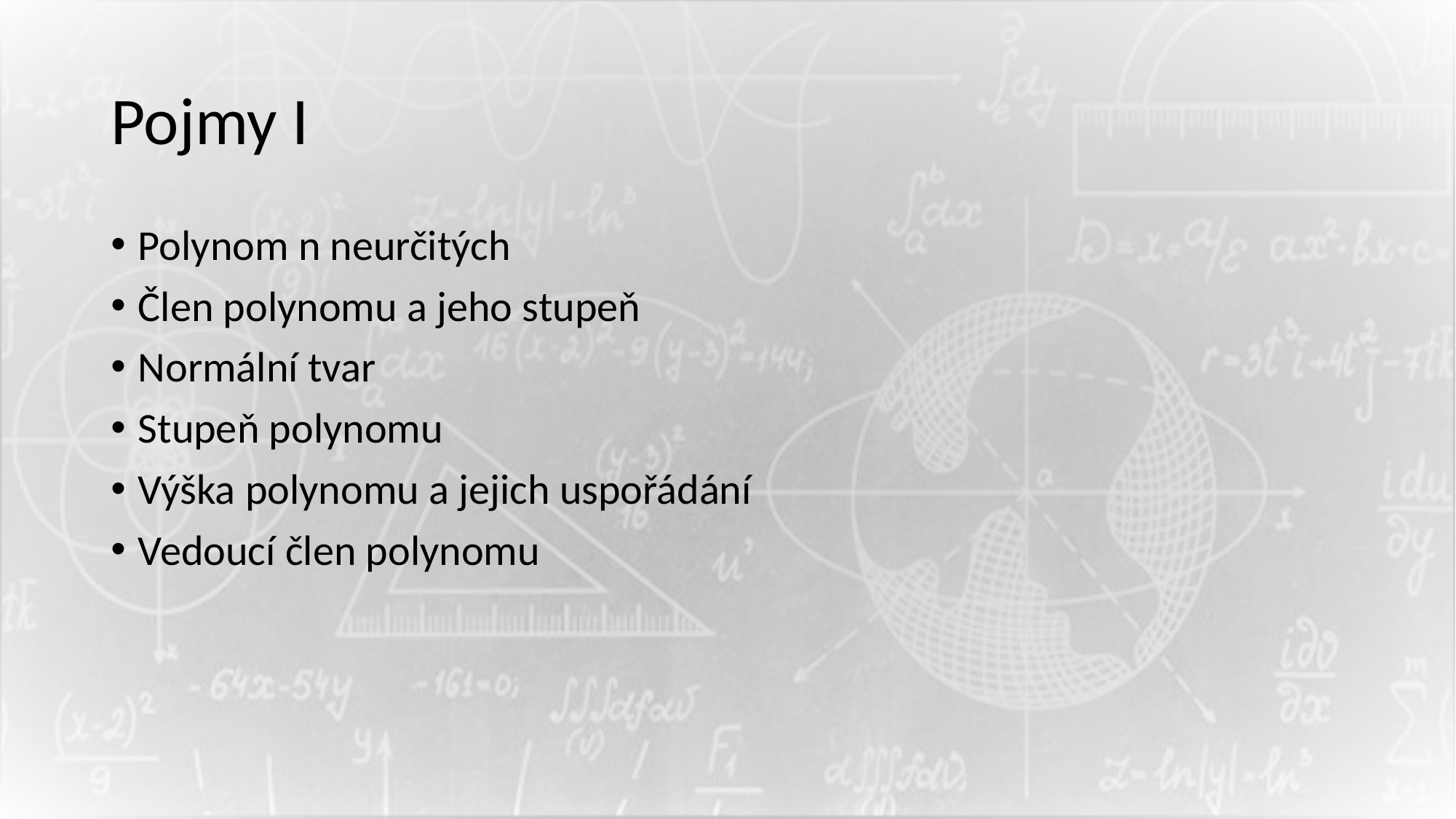

# Pojmy I
Polynom n neurčitých
Člen polynomu a jeho stupeň
Normální tvar
Stupeň polynomu
Výška polynomu a jejich uspořádání
Vedoucí člen polynomu